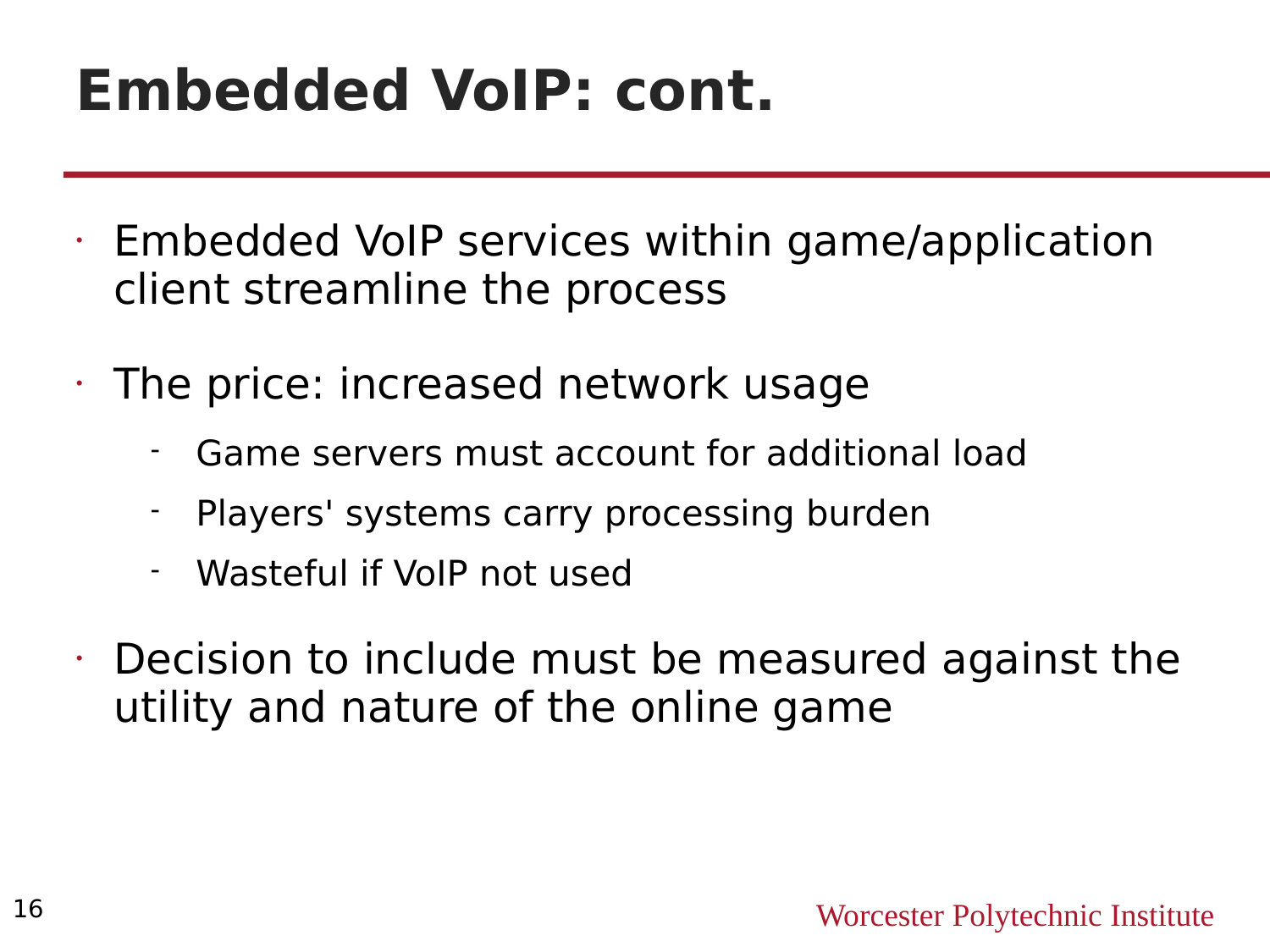

Embedded VoIP: cont.
Embedded VoIP services within game/application client streamline the process
The price: increased network usage
Game servers must account for additional load
Players' systems carry processing burden
Wasteful if VoIP not used
Decision to include must be measured against the utility and nature of the online game
16